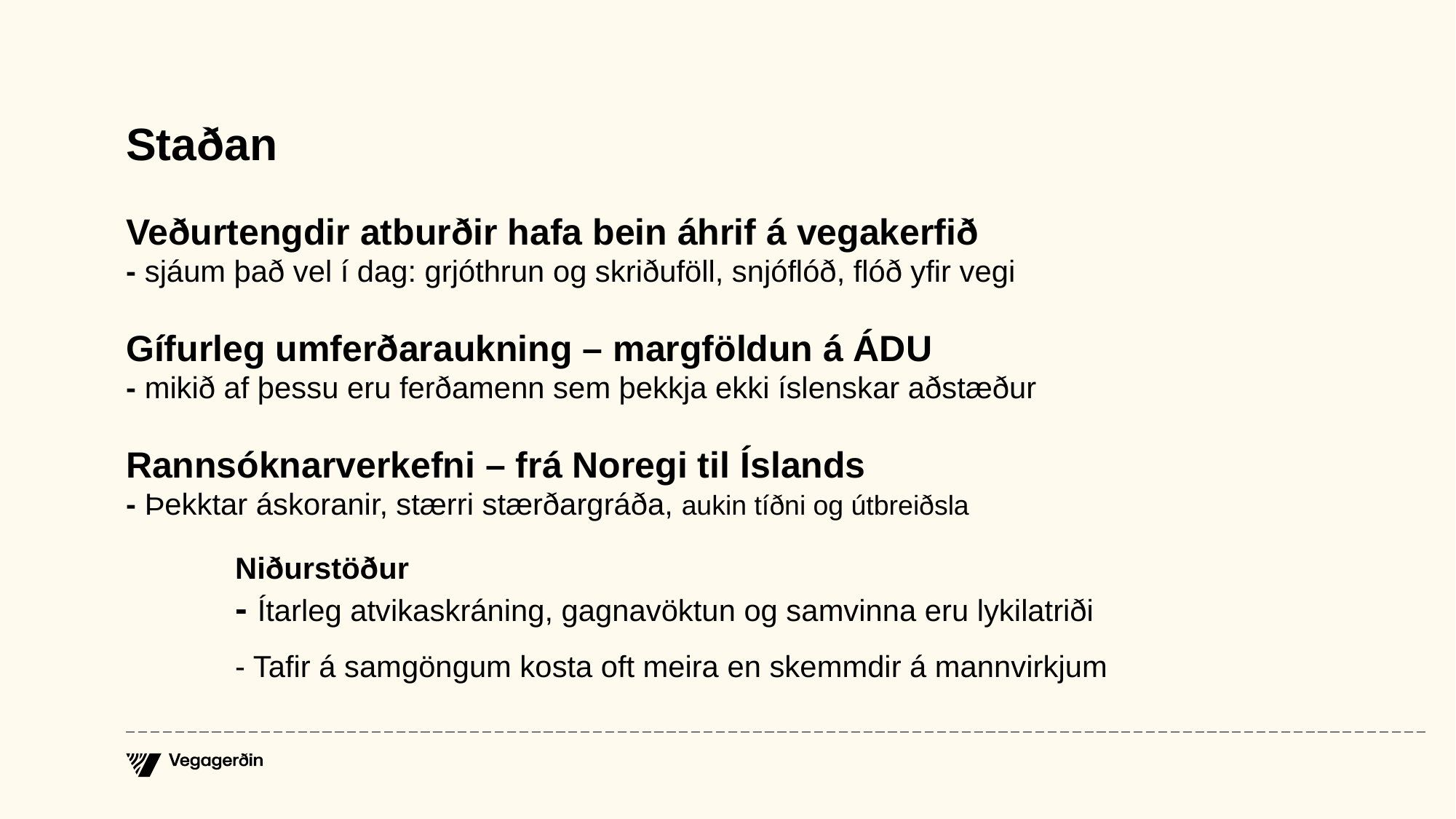

# Staðan
Veðurtengdir atburðir hafa bein áhrif á vegakerfið
- sjáum það vel í dag: grjóthrun og skriðuföll, snjóflóð, flóð yfir vegi
Gífurleg umferðaraukning – margföldun á ÁDU
- mikið af þessu eru ferðamenn sem þekkja ekki íslenskar aðstæður
Rannsóknarverkefni – frá Noregi til Íslands
- Þekktar áskoranir, stærri stærðargráða, aukin tíðni og útbreiðsla
	Niðurstöður
	- Ítarleg atvikaskráning, gagnavöktun og samvinna eru lykilatriði
	- Tafir á samgöngum kosta oft meira en skemmdir á mannvirkjum